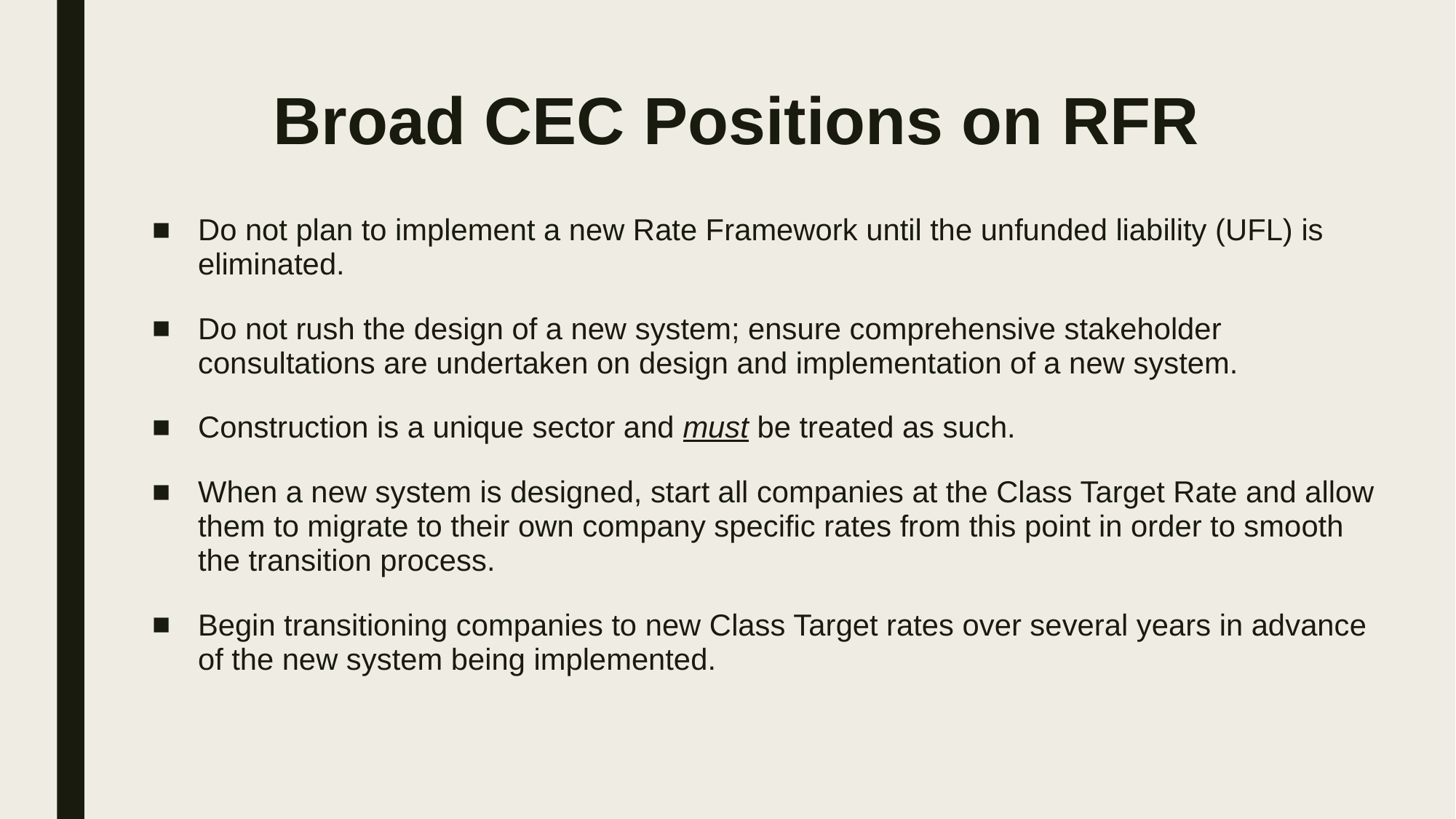

# Broad CEC Positions on RFR
Do not plan to implement a new Rate Framework until the unfunded liability (UFL) is eliminated.
Do not rush the design of a new system; ensure comprehensive stakeholder consultations are undertaken on design and implementation of a new system.
Construction is a unique sector and must be treated as such.
When a new system is designed, start all companies at the Class Target Rate and allow them to migrate to their own company specific rates from this point in order to smooth the transition process.
Begin transitioning companies to new Class Target rates over several years in advance of the new system being implemented.